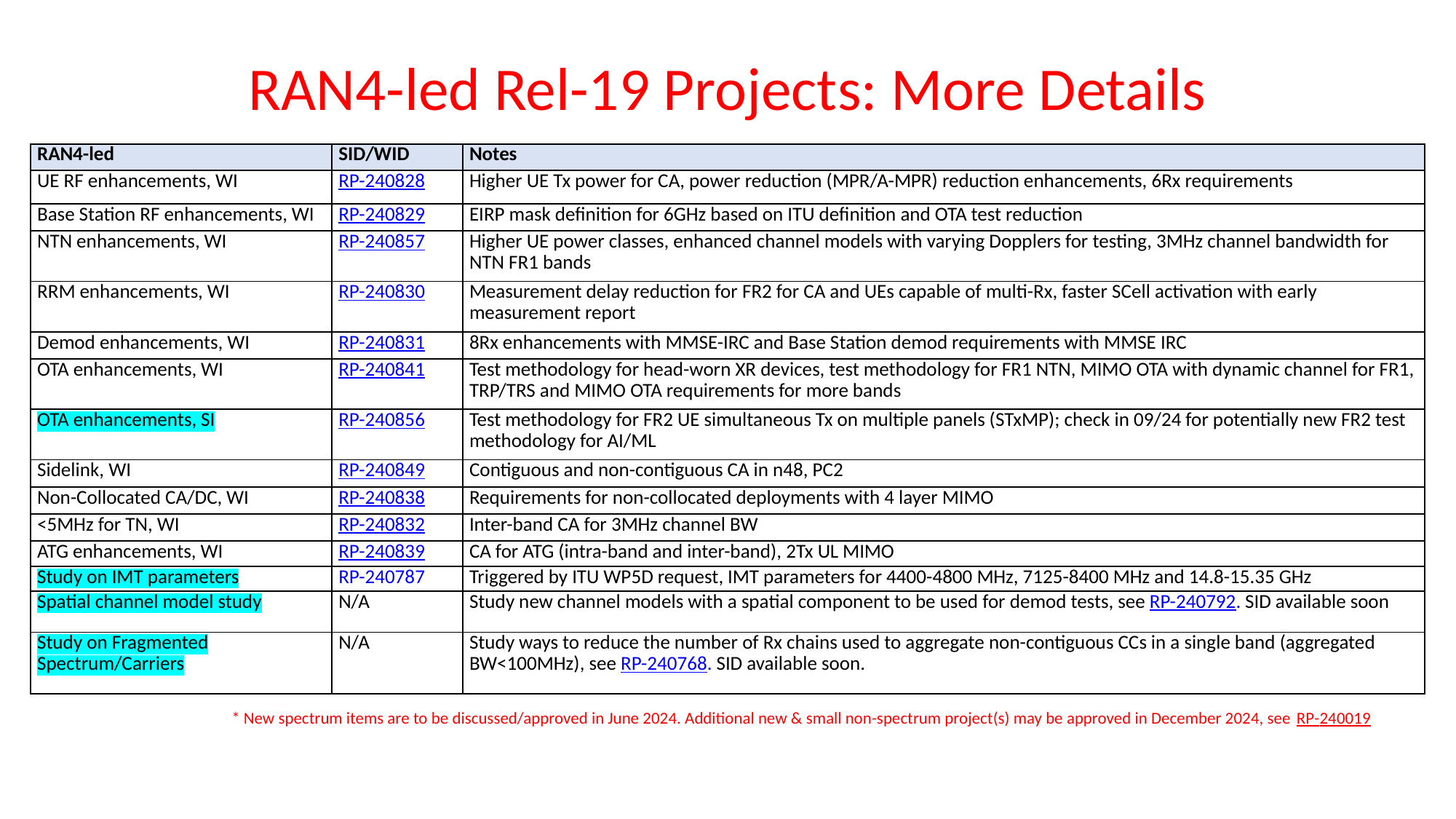

# RAN4-led Rel-19 Projects: More Details
| RAN4-led | SID/WID | Notes |
| --- | --- | --- |
| UE RF enhancements, WI | RP-240828 | Higher UE Tx power for CA, power reduction (MPR/A-MPR) reduction enhancements, 6Rx requirements |
| Base Station RF enhancements, WI | RP-240829 | EIRP mask definition for 6GHz based on ITU definition and OTA test reduction |
| NTN enhancements, WI | RP-240857 | Higher UE power classes, enhanced channel models with varying Dopplers for testing, 3MHz channel bandwidth for NTN FR1 bands |
| RRM enhancements, WI | RP-240830 | Measurement delay reduction for FR2 for CA and UEs capable of multi-Rx, faster SCell activation with early measurement report |
| Demod enhancements, WI | RP-240831 | 8Rx enhancements with MMSE-IRC and Base Station demod requirements with MMSE IRC |
| OTA enhancements, WI | RP-240841 | Test methodology for head-worn XR devices, test methodology for FR1 NTN, MIMO OTA with dynamic channel for FR1, TRP/TRS and MIMO OTA requirements for more bands |
| OTA enhancements, SI | RP-240856 | Test methodology for FR2 UE simultaneous Tx on multiple panels (STxMP); check in 09/24 for potentially new FR2 test methodology for AI/ML |
| Sidelink, WI | RP-240849 | Contiguous and non-contiguous CA in n48, PC2 |
| Non-Collocated CA/DC, WI | RP-240838 | Requirements for non-collocated deployments with 4 layer MIMO |
| <5MHz for TN, WI | RP-240832 | Inter-band CA for 3MHz channel BW |
| ATG enhancements, WI | RP-240839 | CA for ATG (intra-band and inter-band), 2Tx UL MIMO |
| Study on IMT parameters | RP-240787 | Triggered by ITU WP5D request, IMT parameters for 4400-4800 MHz, 7125-8400 MHz and 14.8-15.35 GHz |
| Spatial channel model study | N/A | Study new channel models with a spatial component to be used for demod tests, see RP-240792. SID available soon |
| Study on Fragmented Spectrum/Carriers | N/A | Study ways to reduce the number of Rx chains used to aggregate non-contiguous CCs in a single band (aggregated BW<100MHz), see RP-240768. SID available soon. |
* New spectrum items are to be discussed/approved in June 2024. Additional new & small non-spectrum project(s) may be approved in December 2024, see RP-240019